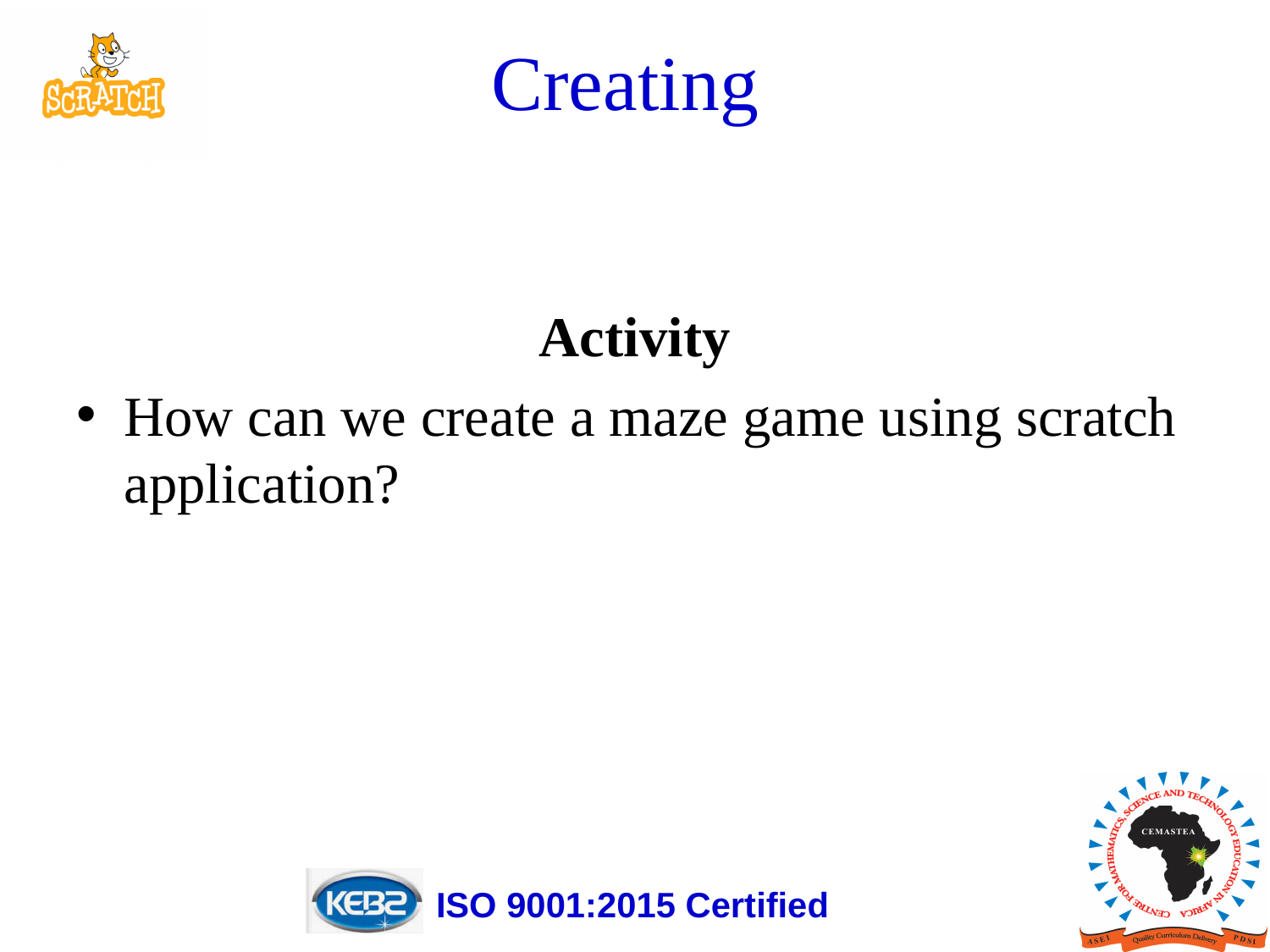

# Creating

Activity
How can we create a maze game using scratch application?